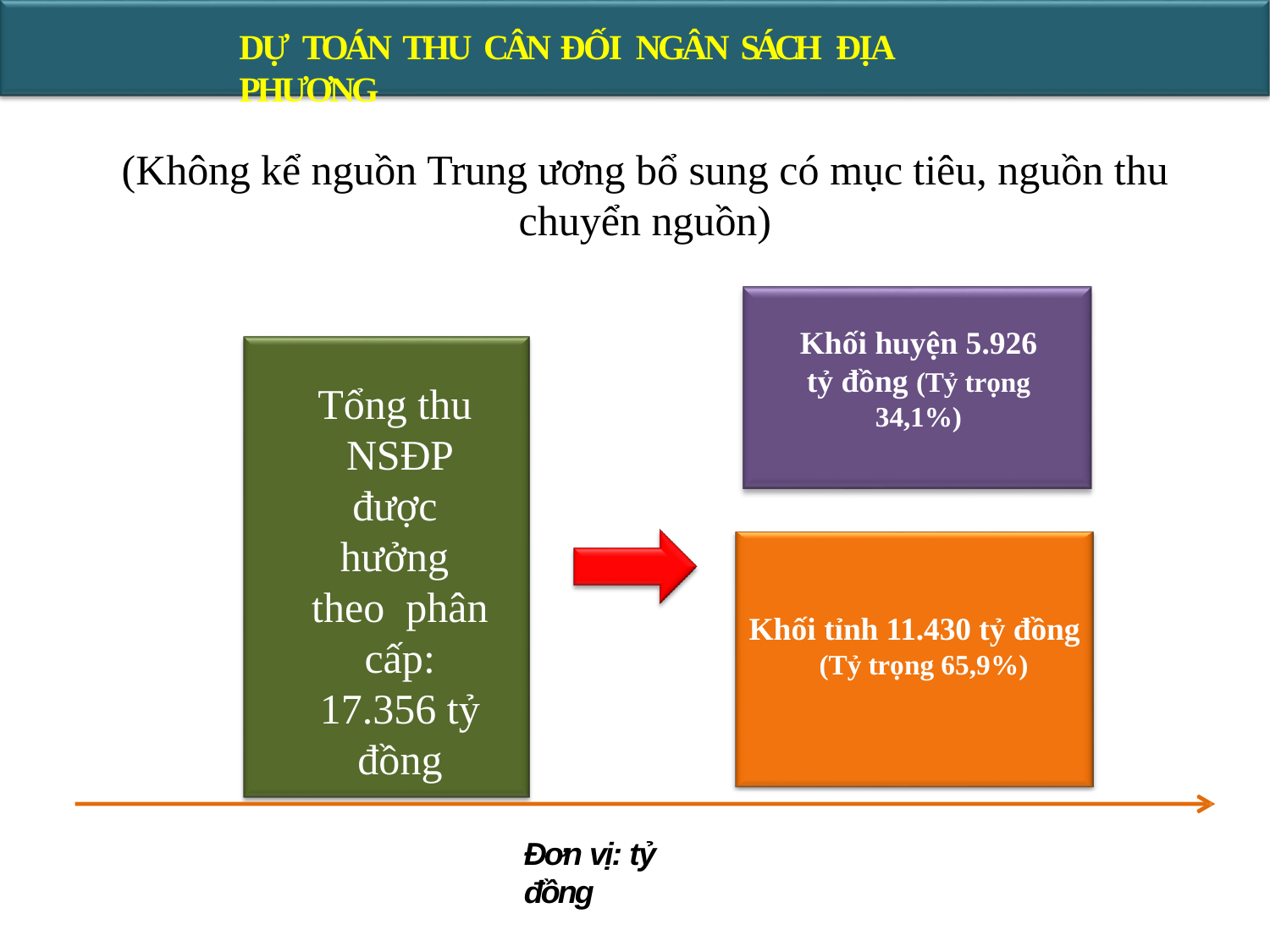

DỰ  TOÁN  THU  CÂN  ĐỐI  NGÂN  SÁCH    ĐỊA  PHƯƠNG
# (Không kể nguồn Trung ương bổ sung có mục tiêu, nguồn thu chuyển nguồn)

Khối huyện 5.926 tỷ đồng (Tỷ trọng 34,1%)

Tổng thu  NSĐP
được  hưởng  theo  phân cấp: 17.356 tỷ đồng

Khối tỉnh 11.430 tỷ đồng (Tỷ trọng 65,9%)

Đơn vị: tỷ đồng